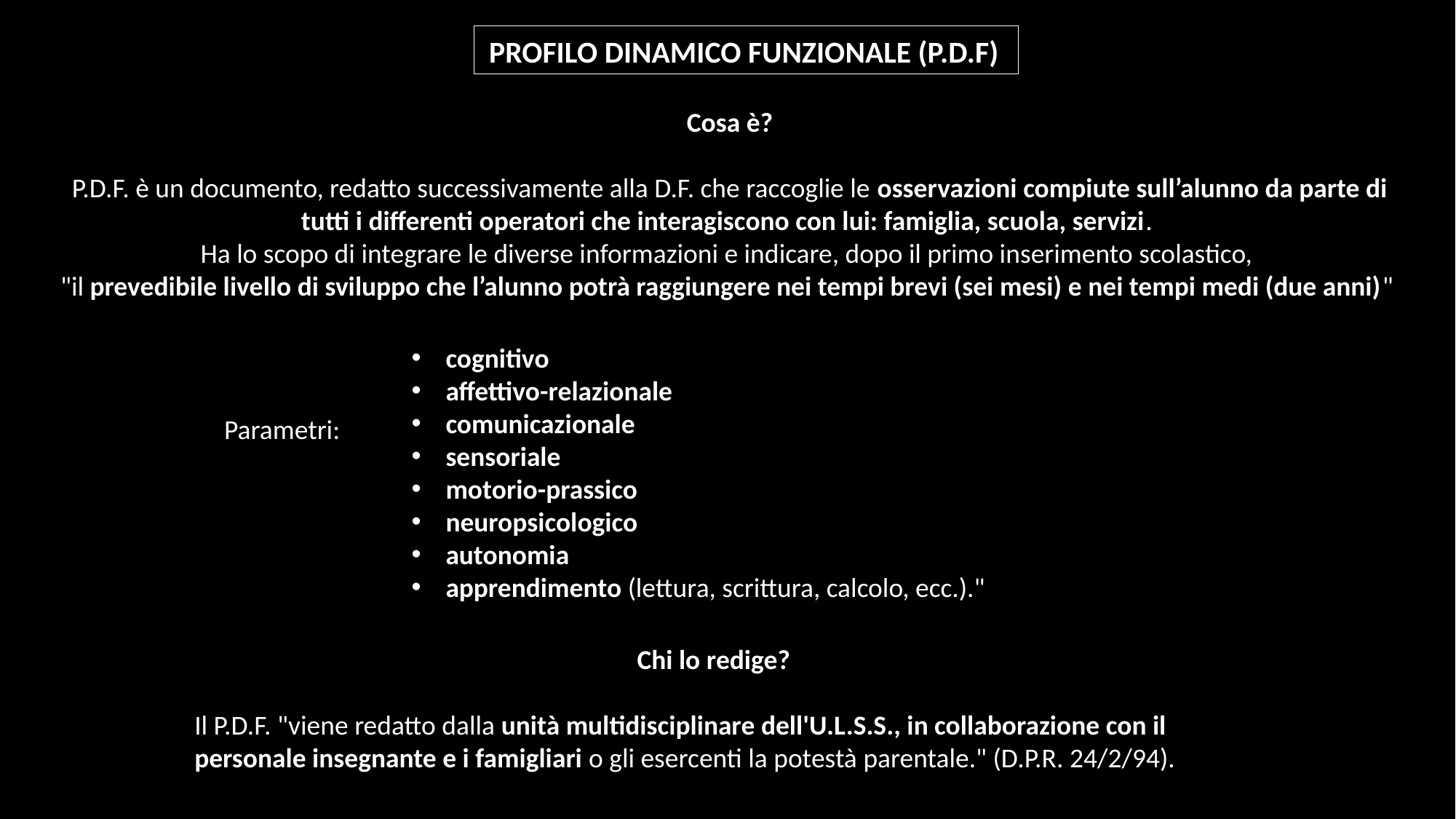

PROFILO DINAMICO FUNZIONALE (P.D.F)
Cosa è?

P.D.F. è un documento, redatto successivamente alla D.F. che raccoglie le osservazioni compiute sull’alunno da parte di tutti i differenti operatori che interagiscono con lui: famiglia, scuola, servizi.
Ha lo scopo di integrare le diverse informazioni e indicare, dopo il primo inserimento scolastico,
"il prevedibile livello di sviluppo che l’alunno potrà raggiungere nei tempi brevi (sei mesi) e nei tempi medi (due anni)"
cognitivo
affettivo-relazionale
comunicazionale
sensoriale
motorio-prassico
neuropsicologico
autonomia
apprendimento (lettura, scrittura, calcolo, ecc.)."
Parametri:
Chi lo redige?

Il P.D.F. "viene redatto dalla unità multidisciplinare dell'U.L.S.S., in collaborazione con il personale insegnante e i famigliari o gli esercenti la potestà parentale." (D.P.R. 24/2/94).